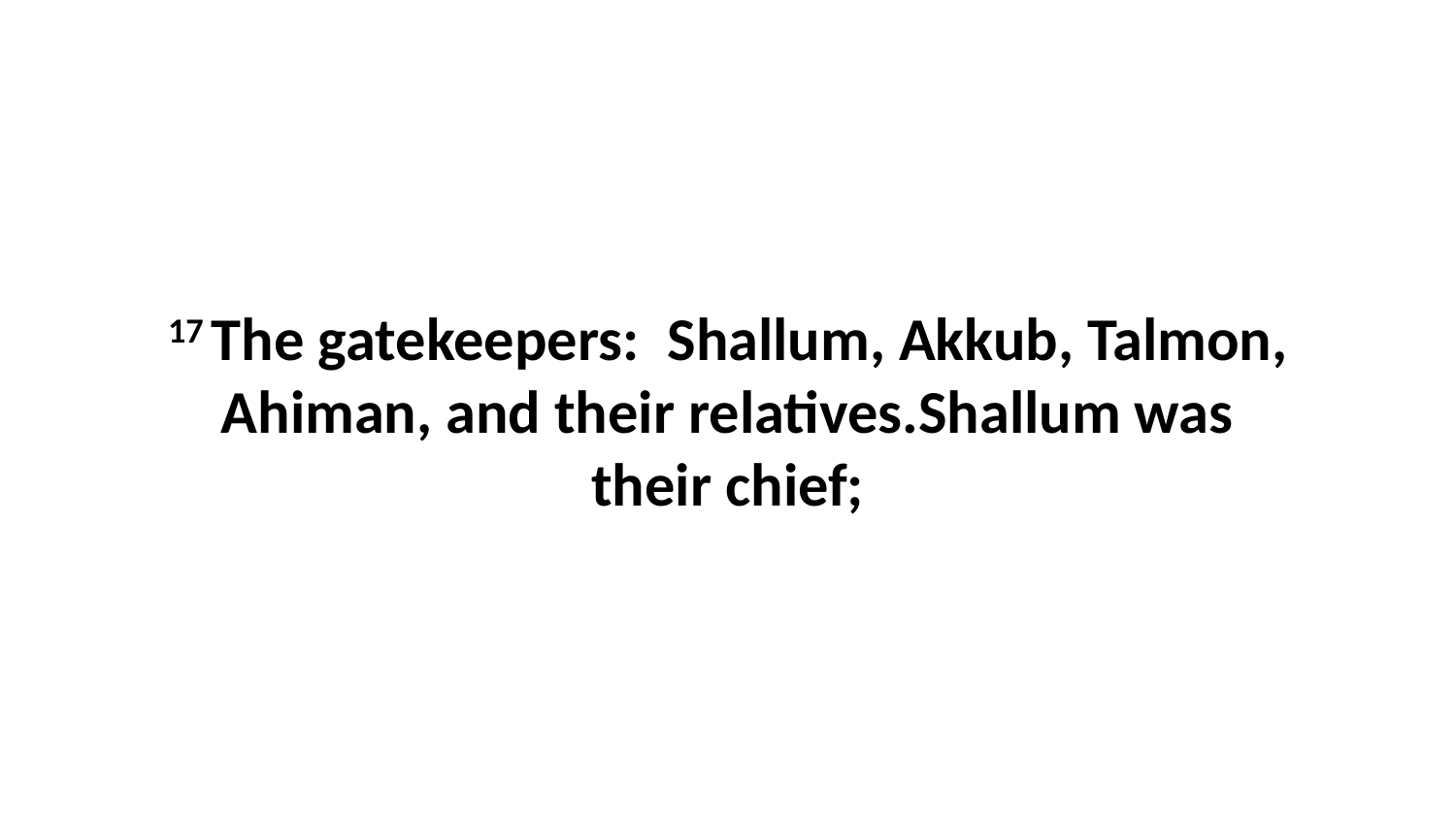

17 The gatekeepers:  Shallum, Akkub, Talmon, Ahiman, and their relatives.Shallum was their chief;